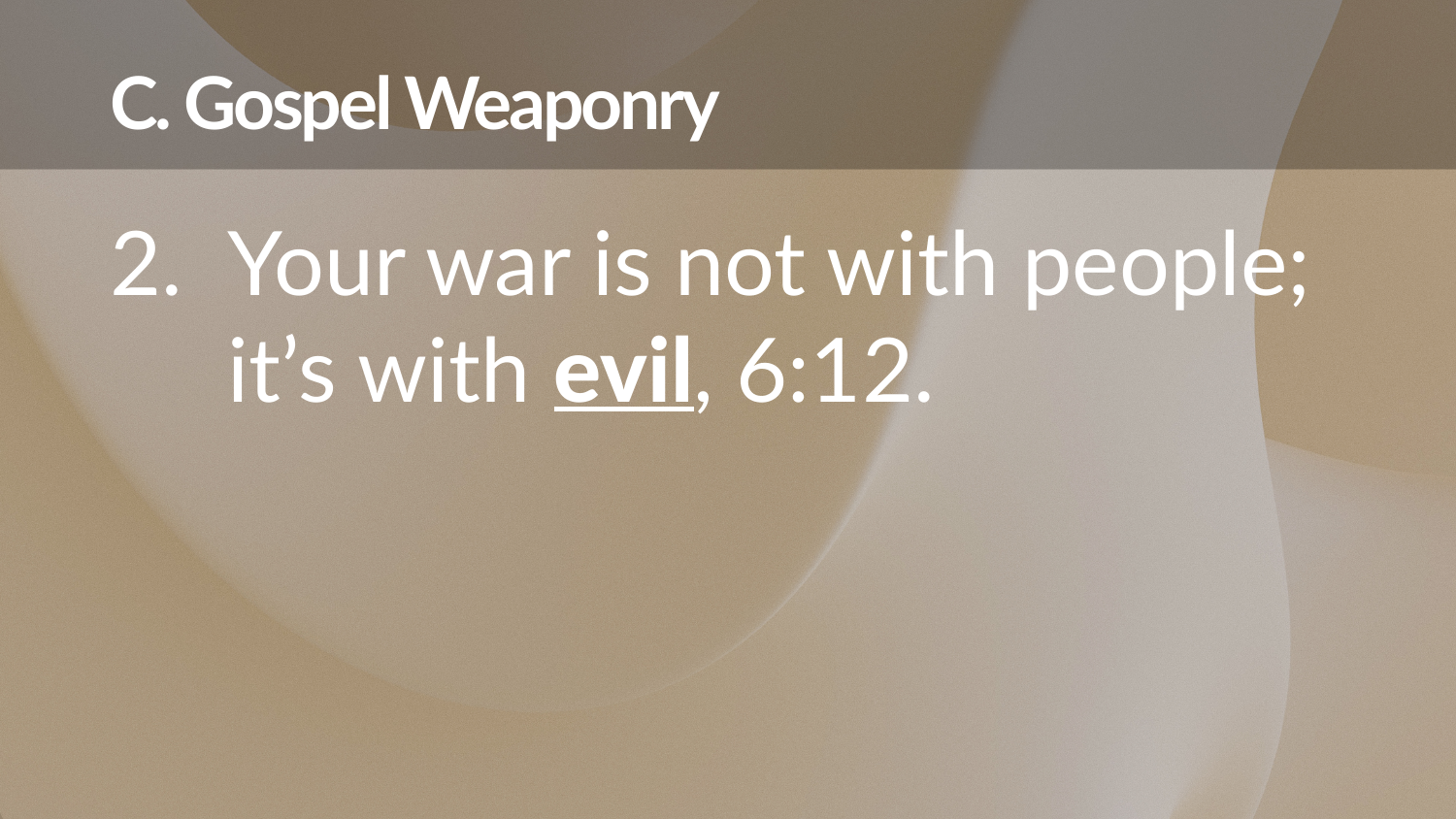

# C. Gospel Weaponry
Your war is not with people; it’s with evil, 6:12.